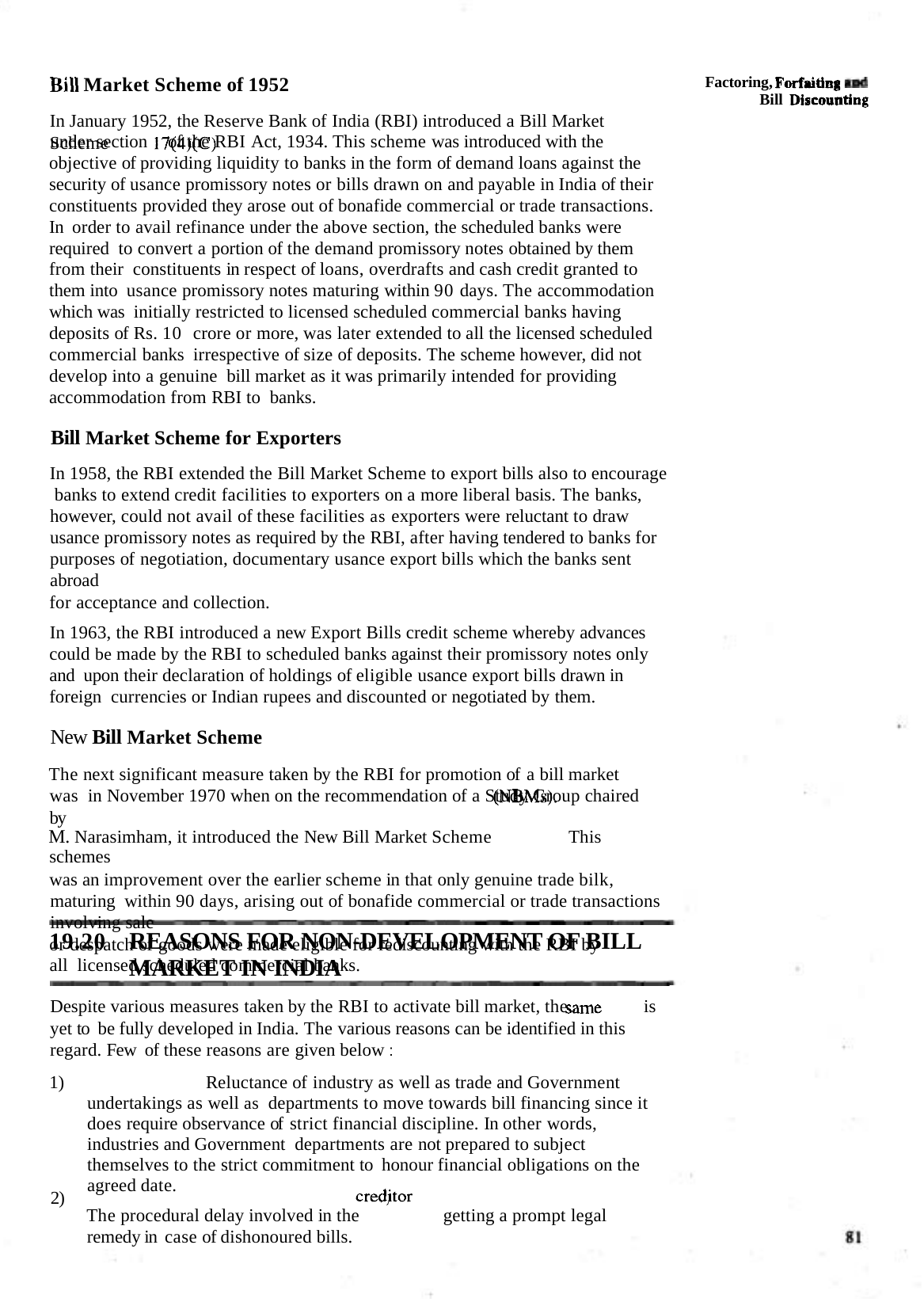

Market Scheme of 1952
In January 1952, the Reserve Bank of India (RBI) introduced a Bill Market Scheme
Factoring,
Bill

under section	of the RBI Act, 1934. This scheme was introduced with the  objective of providing liquidity to banks in the form of demand loans against the  security of usance promissory notes or bills drawn on and payable in India of their  constituents provided they arose out of bonafide commercial or trade transactions. In  order to avail refinance under the above section, the scheduled banks were required  to convert a portion of the demand promissory notes obtained by them from their  constituents in respect of loans, overdrafts and cash credit granted to them into  usance promissory notes maturing within 90 days. The accommodation which was  initially restricted to licensed scheduled commercial banks having deposits of Rs. 10  crore or more, was later extended to all the licensed scheduled commercial banks  irrespective of size of deposits. The scheme however, did not develop into a genuine  bill market as it was primarily intended for providing accommodation from RBI to  banks.
Bill Market Scheme for Exporters
In 1958, the RBI extended the Bill Market Scheme to export bills also to encourage  banks to extend credit facilities to exporters on a more liberal basis. The banks,  however, could not avail of these facilities as exporters were reluctant to draw  usance promissory notes as required by the RBI, after having tendered to banks for  purposes of negotiation, documentary usance export bills which the banks sent abroad
for acceptance and collection.
In 1963, the RBI introduced a new Export Bills credit scheme whereby advances  could be made by the RBI to scheduled banks against their promissory notes only and  upon their declaration of holdings of eligible usance export bills drawn in foreign  currencies or Indian rupees and discounted or negotiated by them.
New Bill Market Scheme
The next significant measure taken by the RBI for promotion of a bill market was  in November 1970 when on the recommendation of a Study Group chaired by
M. Narasimham, it introduced the New Bill Market Scheme	This schemes
was an improvement over the earlier scheme in that only genuine trade bilk, maturing  within 90 days, arising out of bonafide commercial or trade transactions involving sale
or despatch of goods were made eligible for rediscounting with the RBI by all  licensed scheduled commercial banks.

REASONS FOR NON-DEVELOPMENT OF BILL  MARKET IN INDIA
19.20
Despite various measures taken by the RBI to activate bill market, the	is yet to  be fully developed in India. The various reasons can be identified in this regard. Few  of these reasons are given below :

1)		Reluctance of industry as well as trade and Government undertakings as well as  departments to move towards bill financing since it does require observance of  strict financial discipline. In other words, industries and Government  departments are not prepared to subject themselves to the strict commitment to  honour financial obligations on the agreed date.
The procedural delay involved in the	getting a prompt legal remedy in  case of dishonoured bills.
2)